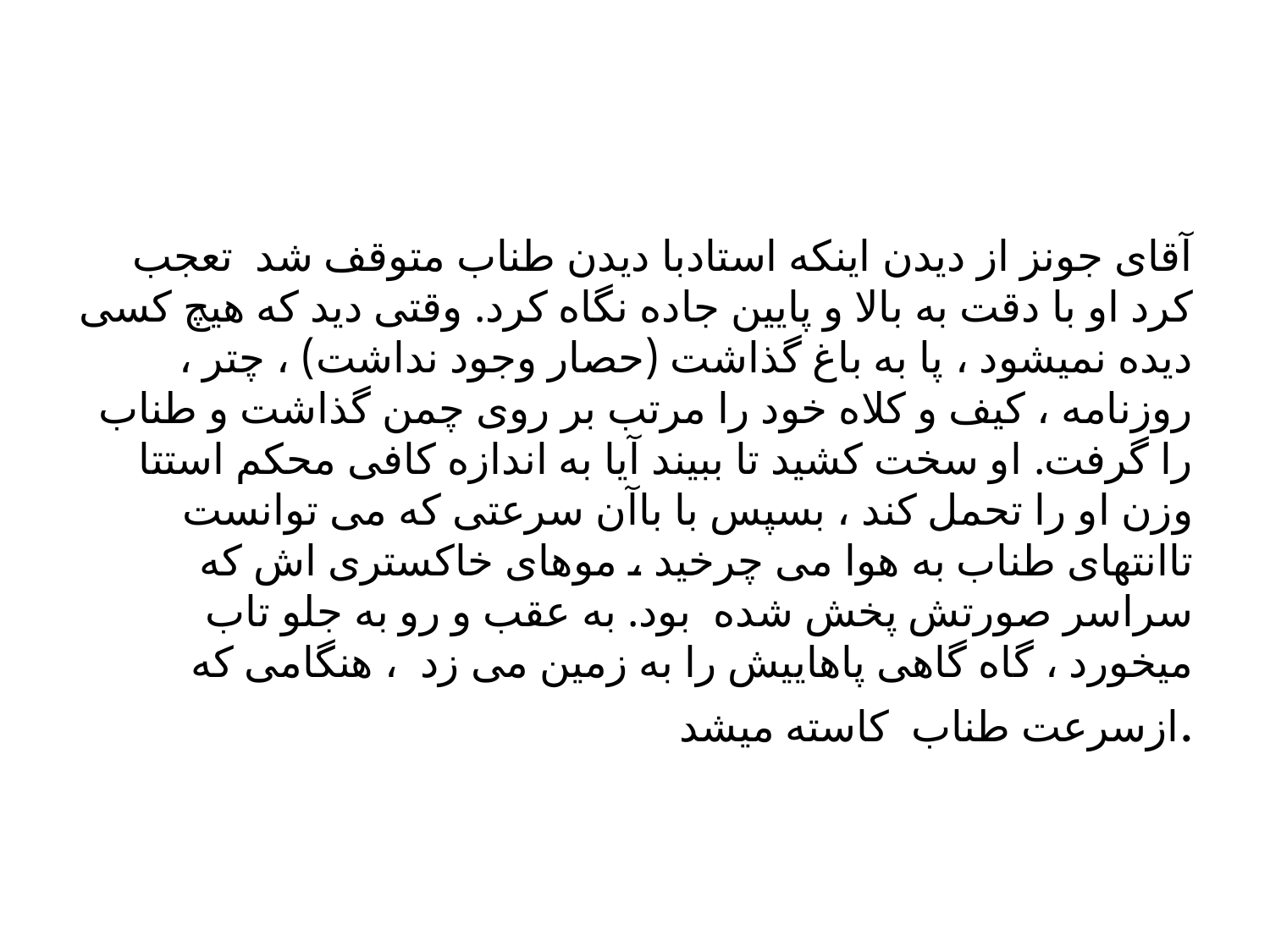

#
آقای جونز از دیدن اینکه استادبا دیدن طناب متوقف شد  تعجب کرد او با دقت به بالا و پایین جاده نگاه کرد. وقتی دید که هیچ کسی دیده نمیشود ، پا به باغ گذاشت (حصار وجود نداشت) ، چتر ، روزنامه ، کیف و کلاه خود را مرتب بر روی چمن گذاشت و طناب را گرفت. او سخت کشید تا ببیند آیا به اندازه کافی محکم استتا وزن او را تحمل کند ، بسپس با باآن سرعتی که می توانست تاانتهای طناب به هوا می چرخید ، موهای خاکستری اش که سراسر صورتش پخش شده  بود. به عقب و رو به جلو تاب میخورد ، گاه گاهی پاهاییش را به زمین می زد  ، هنگامی که ازسرعت طناب  کاسته میشد.